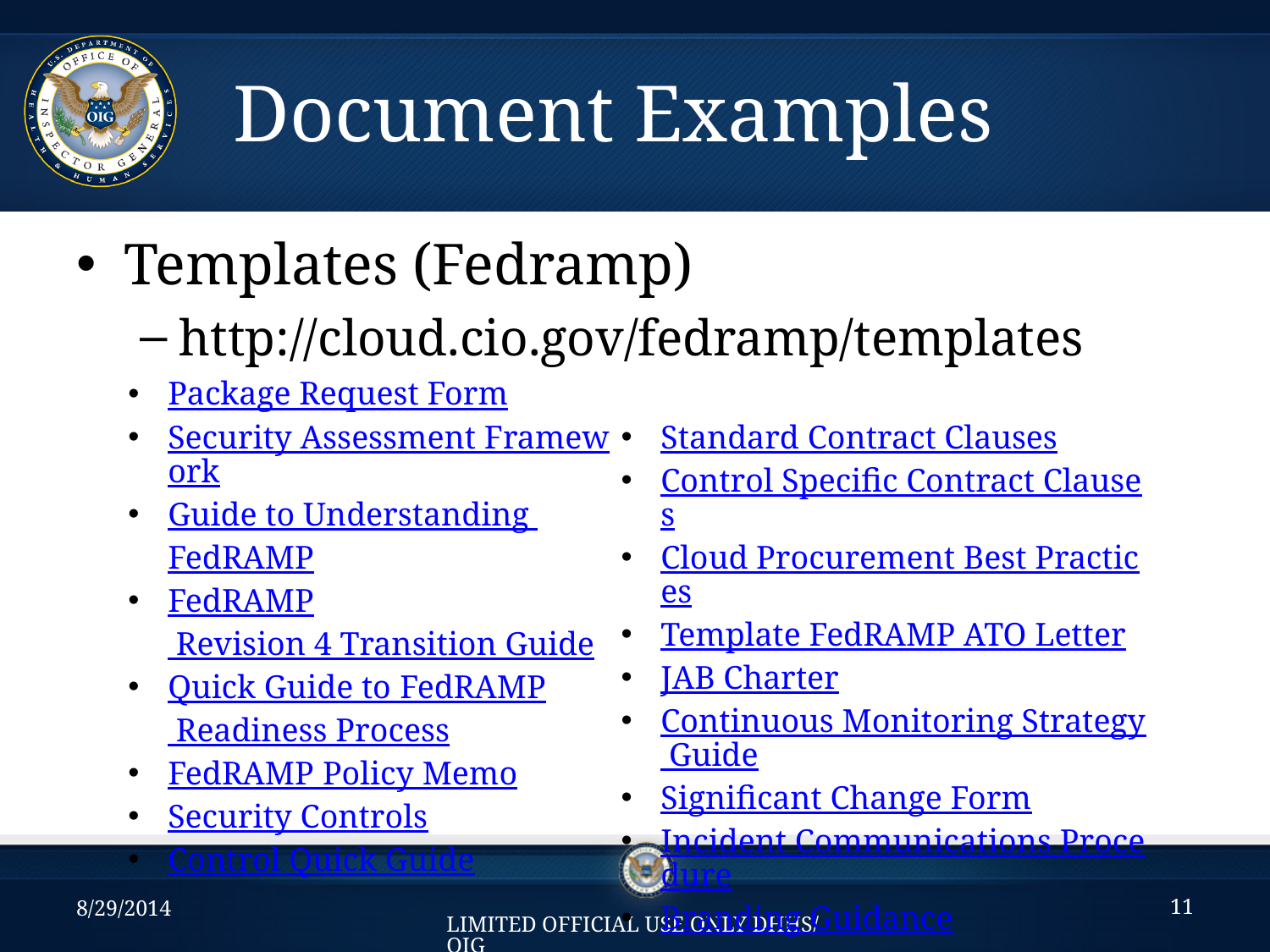

# Document Examples
Templates (Fedramp)
http://cloud.cio.gov/fedramp/templates
| Package Request Form Security Assessment Framework Guide to Understanding FedRAMP FedRAMP Revision 4 Transition Guide Quick Guide to FedRAMP Readiness Process FedRAMP Policy Memo Security Controls Control Quick Guide | Standard Contract Clauses Control Specific Contract Clauses Cloud Procurement Best Practices Template FedRAMP ATO Letter JAB Charter Continuous Monitoring Strategy Guide Significant Change Form Incident Communications Procedure Branding Guidance |
| --- | --- |
8/29/2014
11
LIMITED OFFICIAL USE ONLY DHHS/OIG